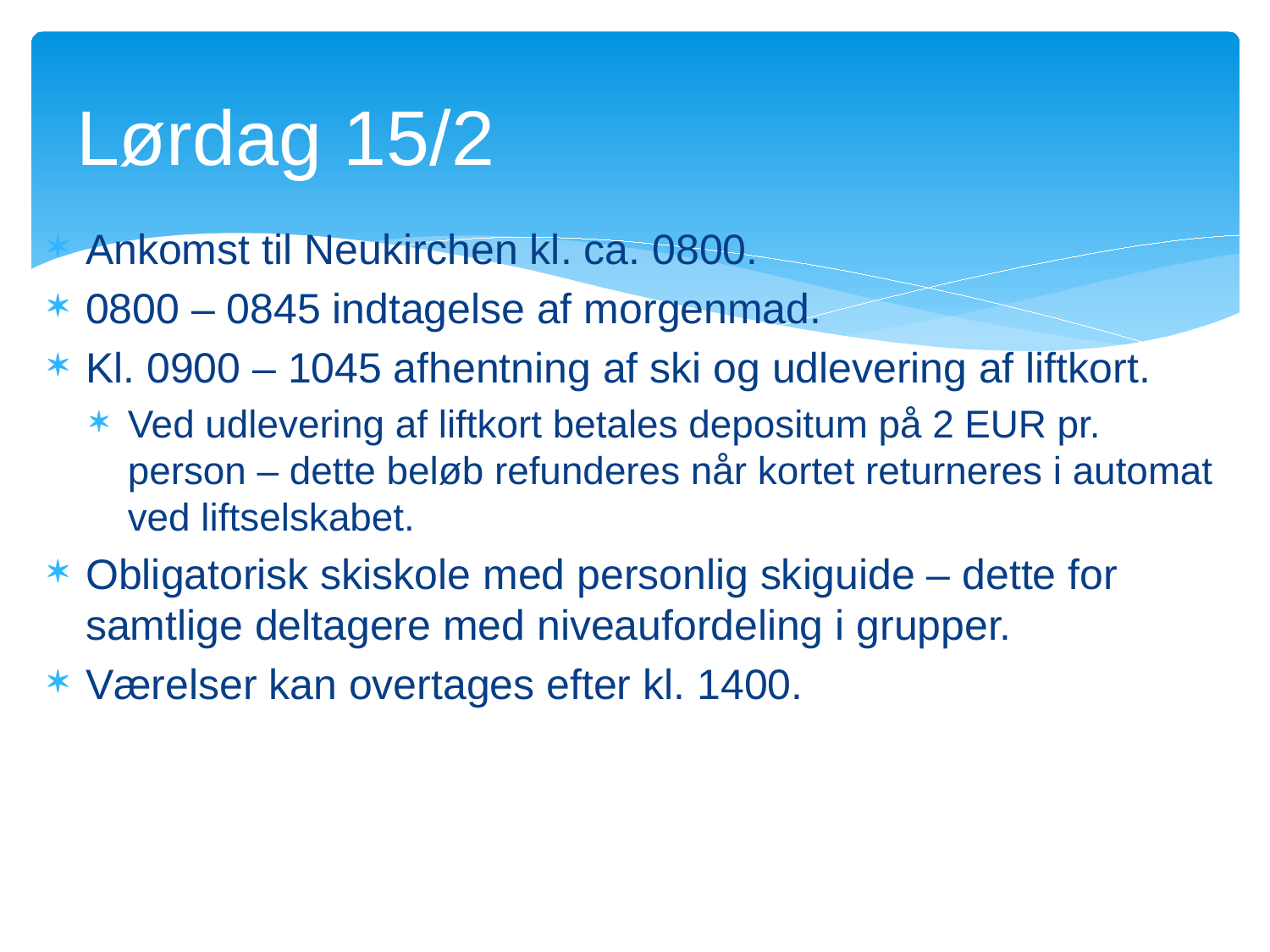

# Lørdag 15/2
Ankomst til Neukirchen kl. ca. 0800.
0800 – 0845 indtagelse af morgenmad.
Kl. 0900 – 1045 afhentning af ski og udlevering af liftkort.
Ved udlevering af liftkort betales depositum på 2 EUR pr. person – dette beløb refunderes når kortet returneres i automat ved liftselskabet.
Obligatorisk skiskole med personlig skiguide – dette for samtlige deltagere med niveaufordeling i grupper.
Værelser kan overtages efter kl. 1400.